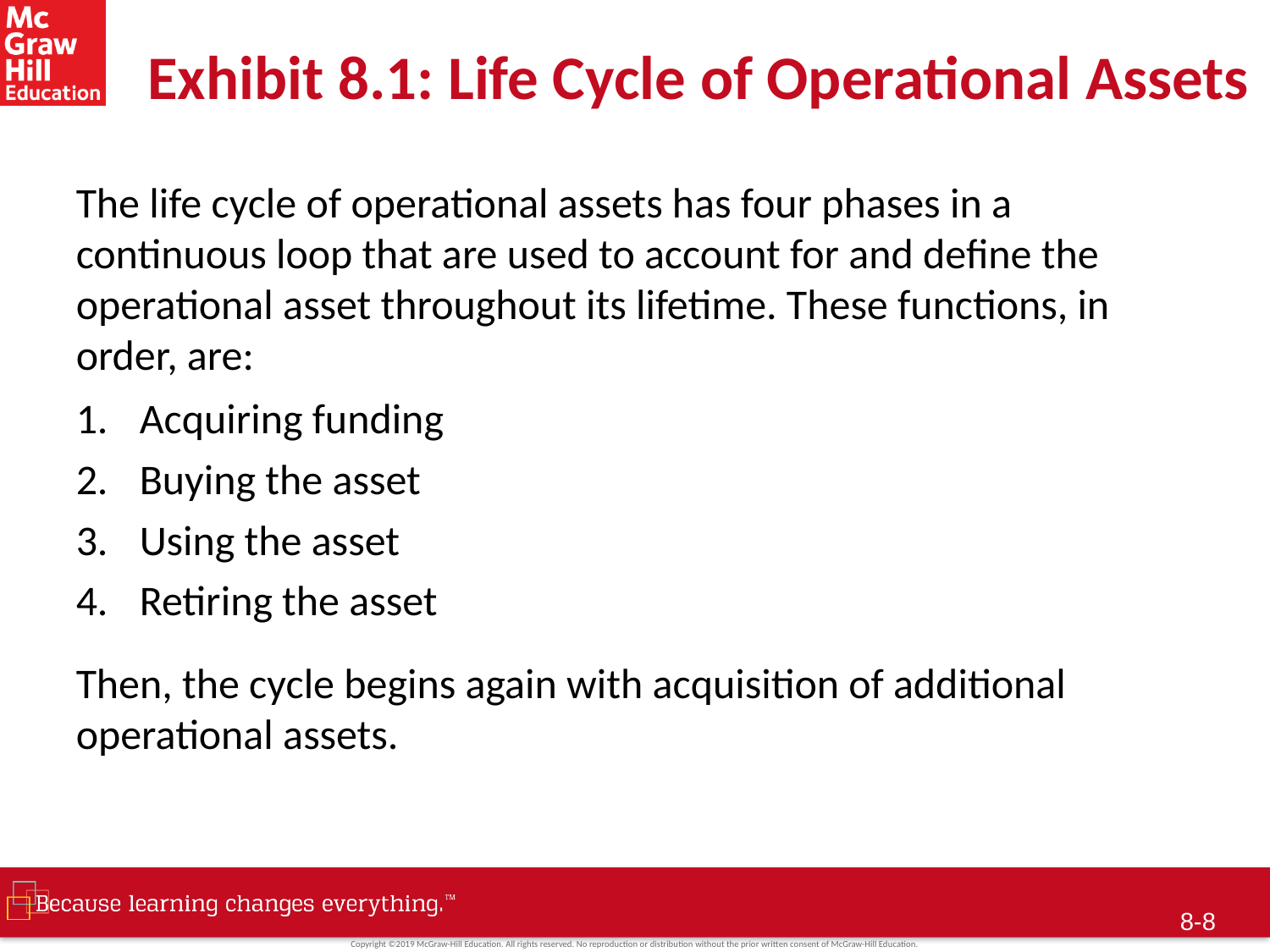

# Exhibit 8.1: Life Cycle of Operational Assets
The life cycle of operational assets has four phases in a continuous loop that are used to account for and define the operational asset throughout its lifetime. These functions, in order, are:
Acquiring funding
Buying the asset
Using the asset
Retiring the asset
Then, the cycle begins again with acquisition of additional operational assets.

  8-8